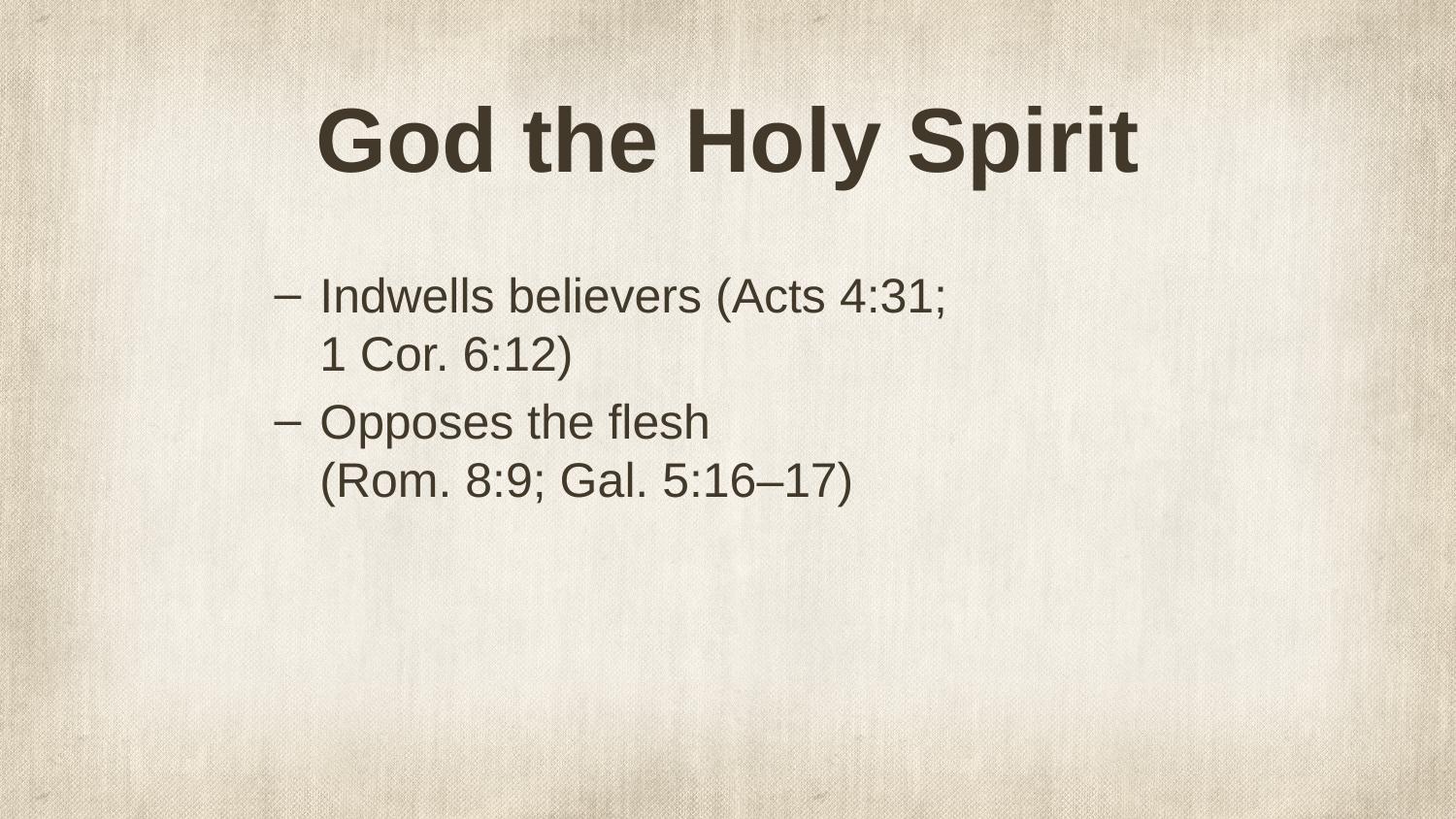

# God the Holy Spirit
Indwells believers (Acts 4:31;
1 Cor. 6:12)
Opposes the flesh
(Rom. 8:9; Gal. 5:16–17)